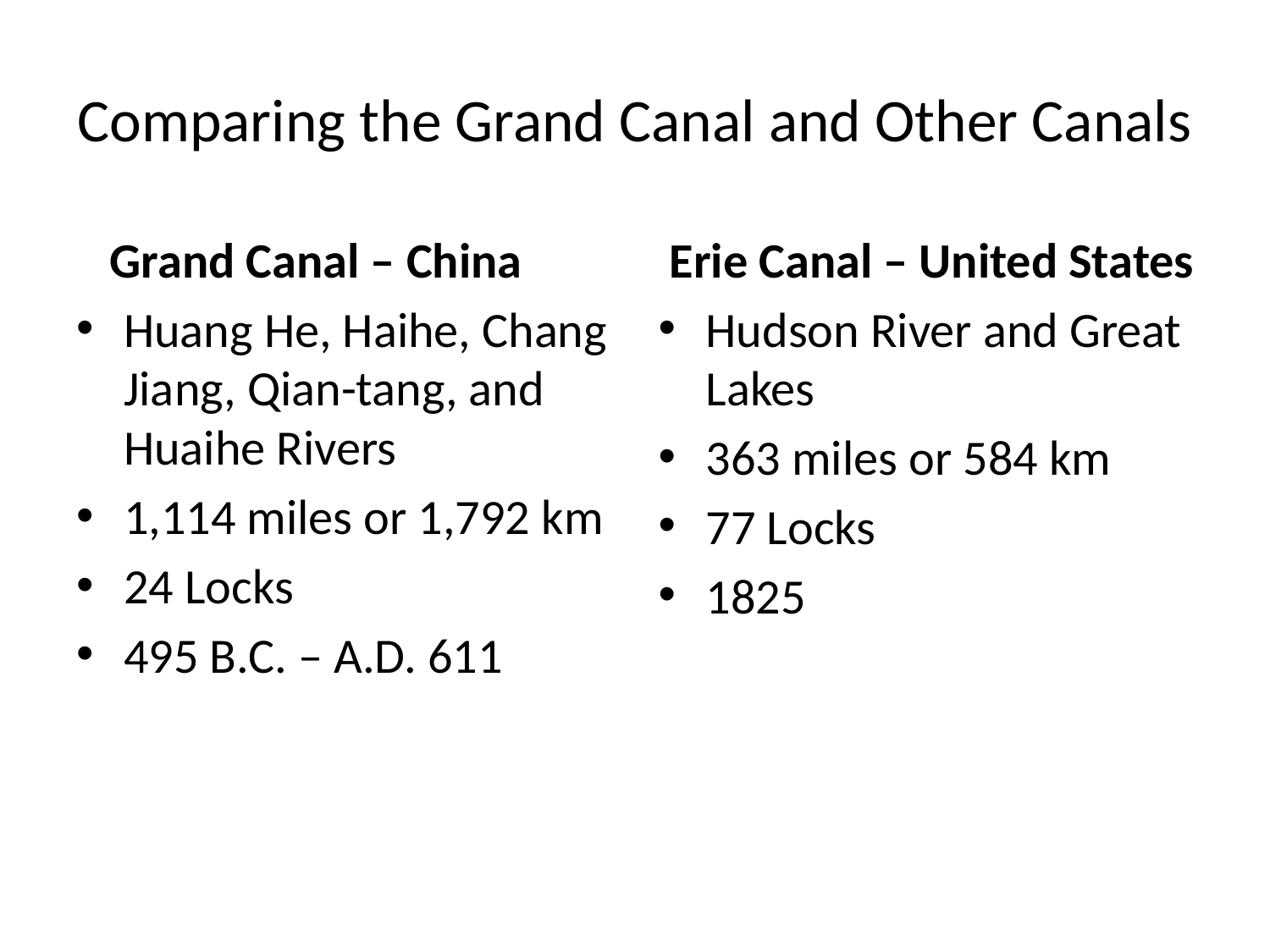

# Comparing the Grand Canal and Other Canals
   Grand Canal – China
Huang He, Haihe, Chang Jiang, Qian-tang, and Huaihe Rivers
1,114 miles or 1,792 km
24 Locks
495 B.C. – A.D. 611
 Erie Canal – United States
Hudson River and Great Lakes
363 miles or 584 km
77 Locks
1825